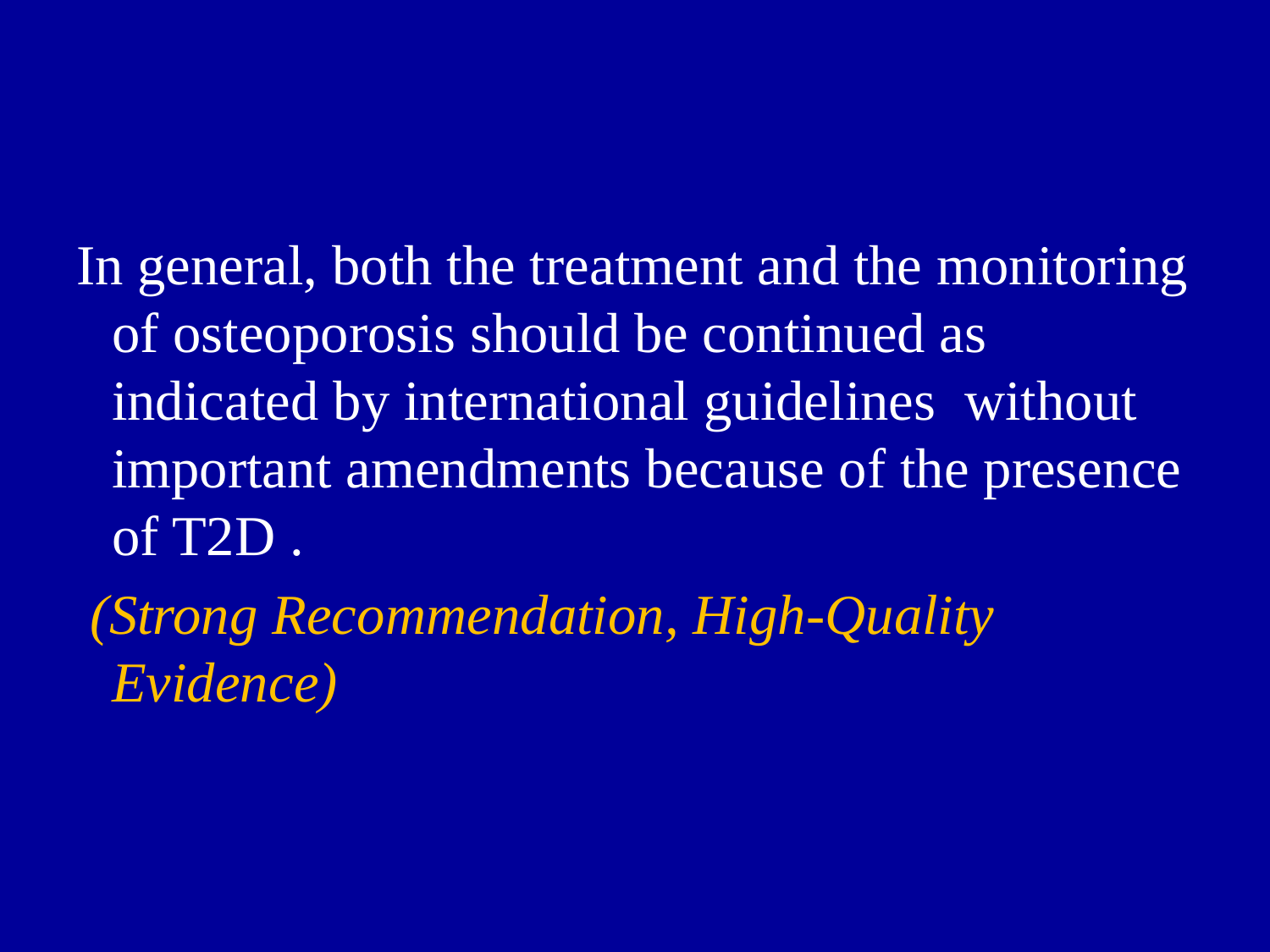

In general, both the treatment and the monitoring of osteoporosis should be continued as indicated by international guidelines  without important amendments because of the presence of T2D .
 (Strong Recommendation, High-Quality Evidence)